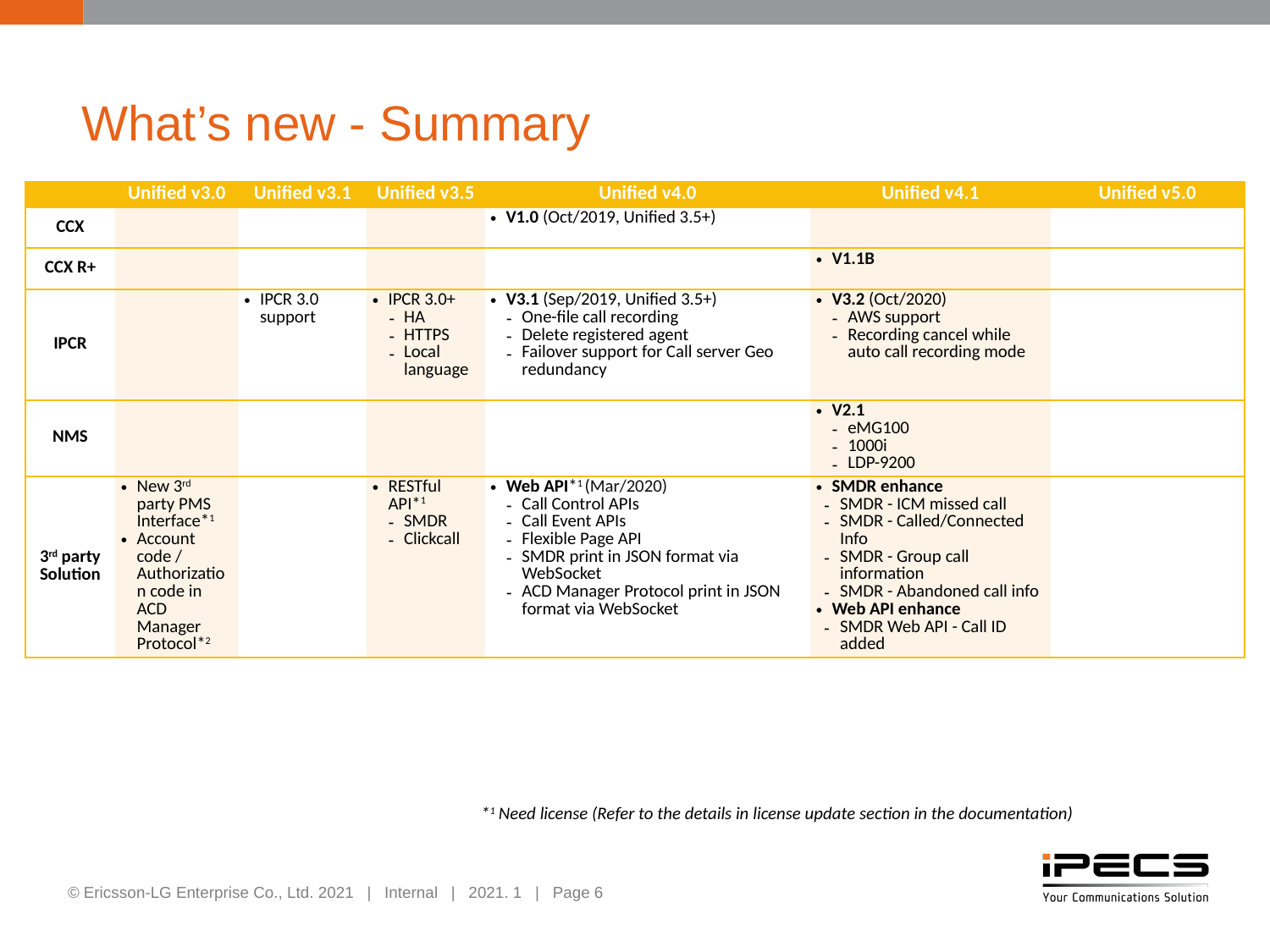

# What’s new - Summary
|  | Unified v3.0 | Unified v3.1 | Unified v3.5 | Unified v4.0 | Unified v4.1 | Unified v5.0 |
| --- | --- | --- | --- | --- | --- | --- |
| CCX |  |  |  | V1.0 (Oct/2019, Unified 3.5+) |  |  |
| CCX R+ |  |  |  |  | V1.1B |  |
| IPCR |  | IPCR 3.0 support | IPCR 3.0+ HA HTTPS Local language | V3.1 (Sep/2019, Unified 3.5+) One-file call recording Delete registered agent Failover support for Call server Geo redundancy | V3.2 (Oct/2020) AWS support Recording cancel while auto call recording mode |  |
| NMS |  |  |  |  | V2.1 eMG100 1000i LDP-9200 |  |
| 3rd party Solution | New 3rd party PMS Interface\*1 Account code / Authorization code in ACD Manager Protocol\*2 |  | RESTful API\*1 SMDR Clickcall | Web API\*1 (Mar/2020) Call Control APIs Call Event APIs Flexible Page API SMDR print in JSON format via WebSocket ACD Manager Protocol print in JSON format via WebSocket | SMDR enhance SMDR - ICM missed call SMDR - Called/Connected Info SMDR - Group call information SMDR - Abandoned call info Web API enhance SMDR Web API - Call ID added |  |
*1 Need license (Refer to the details in license update section in the documentation)